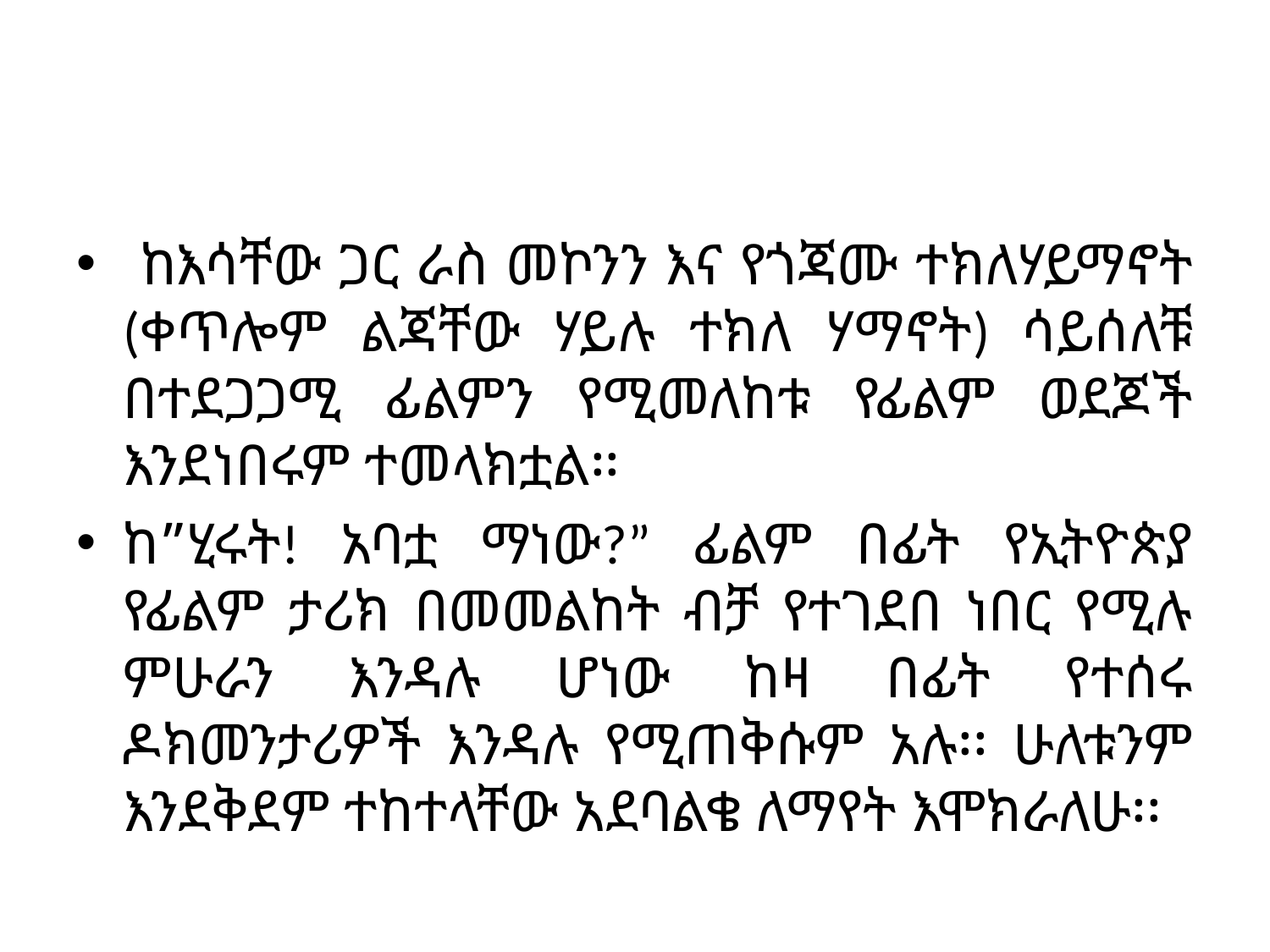

#
 ከእሳቸው ጋር ራስ መኮንን እና የጎጃሙ ተክለሃይማኖት (ቀጥሎም ልጃቸው ሃይሉ ተክለ ሃማኖት) ሳይሰለቹ በተደጋጋሚ ፊልምን የሚመለከቱ የፊልም ወደጆች እንደነበሩም ተመላክቷል፡፡
ከ”ሂሩት! አባቷ ማነው?” ፊልም በፊት የኢትዮጵያ የፊልም ታሪክ በመመልከት ብቻ የተገደበ ነበር የሚሉ ምሁራን እንዳሉ ሆነው ከዛ በፊት የተሰሩ ዶክመንታሪዎች እንዳሉ የሚጠቅሱም አሉ፡፡ ሁለቱንም እንደቅደም ተከተላቸው አደባልቄ ለማየት እሞክራለሁ፡፡